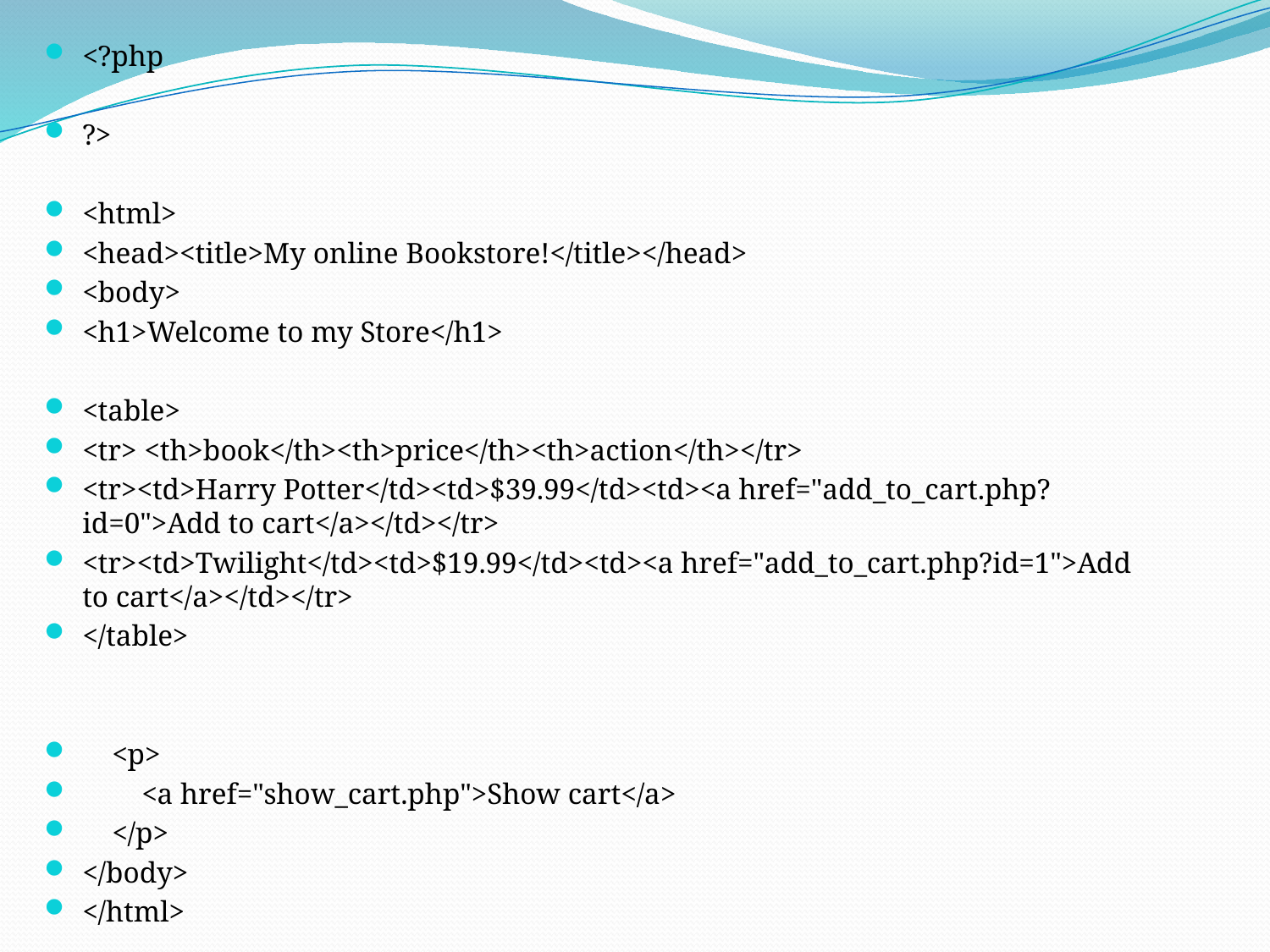

<?php

?>

<html>
<head><title>My online Bookstore!</title></head>
<body>
<h1>Welcome to my Store</h1>

<table>
<tr> <th>book</th><th>price</th><th>action</th></tr>
<tr><td>Harry Potter</td><td>$39.99</td><td><a href="add_to_cart.php?id=0">Add to cart</a></td></tr>
<tr><td>Twilight</td><td>$19.99</td><td><a href="add_to_cart.php?id=1">Add to cart</a></td></tr>
</table>

    <p>
        <a href="show_cart.php">Show cart</a>
    </p>
</body>
</html>
#